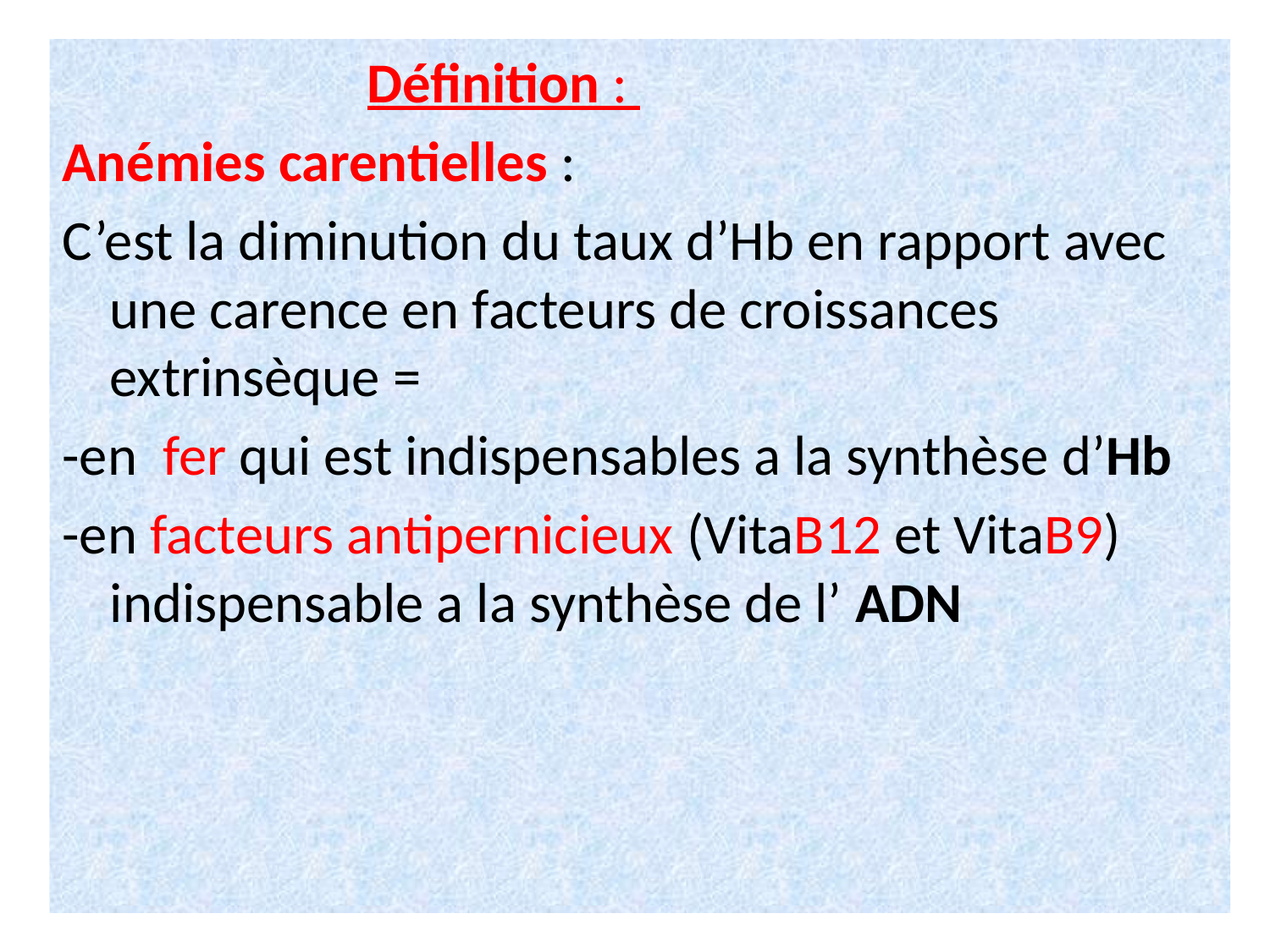

Définition :
Anémies carentielles :
C’est la diminution du taux d’Hb en rapport avec une carence en facteurs de croissances extrinsèque =
-en  fer qui est indispensables a la synthèse d’Hb
-en facteurs antipernicieux (VitaB12 et VitaB9) indispensable a la synthèse de l’ ADN